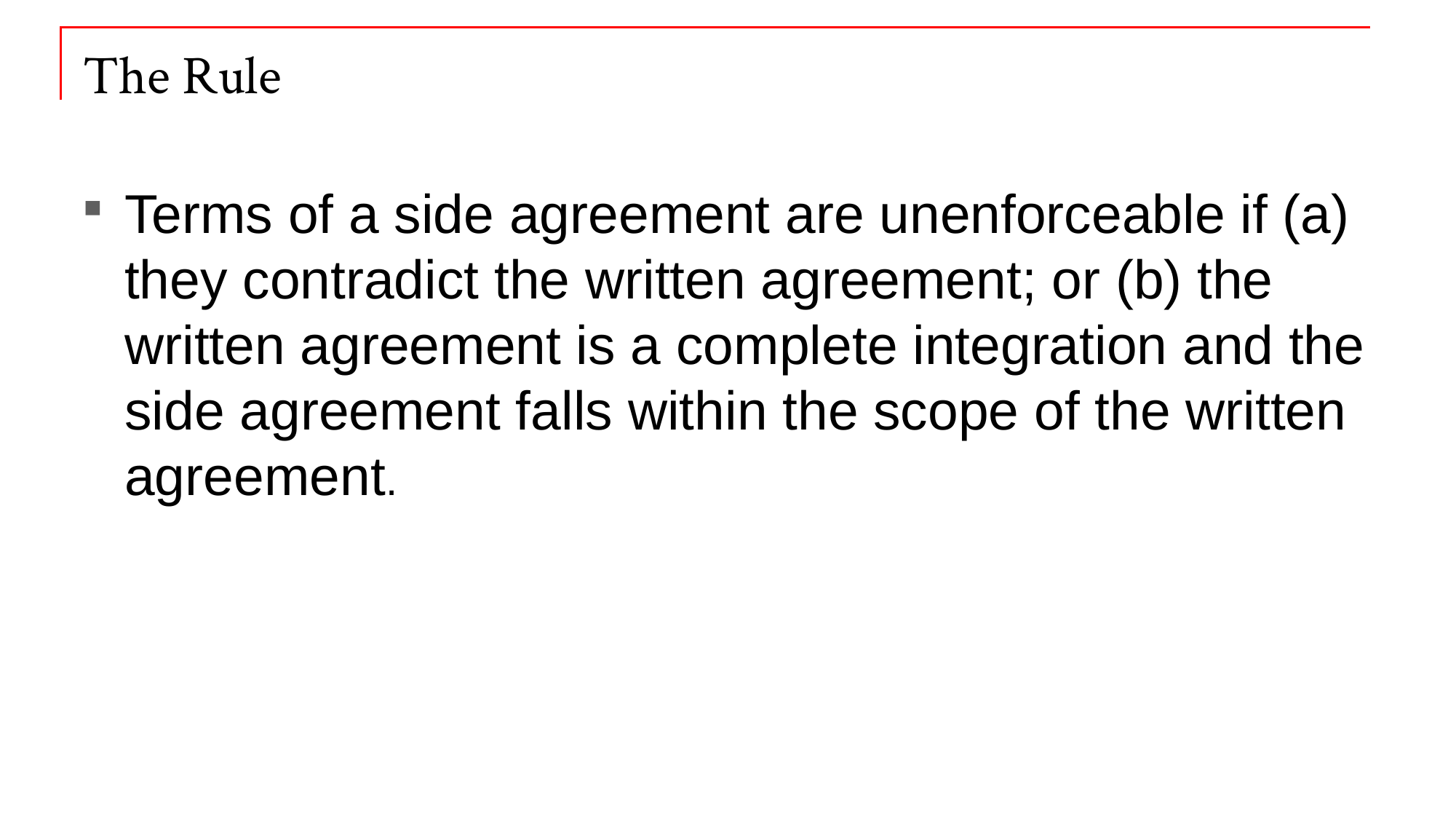

# The Rule
Terms of a side agreement are unenforceable if (a) they contradict the written agreement; or (b) the written agreement is a complete integration and the side agreement falls within the scope of the written agreement.